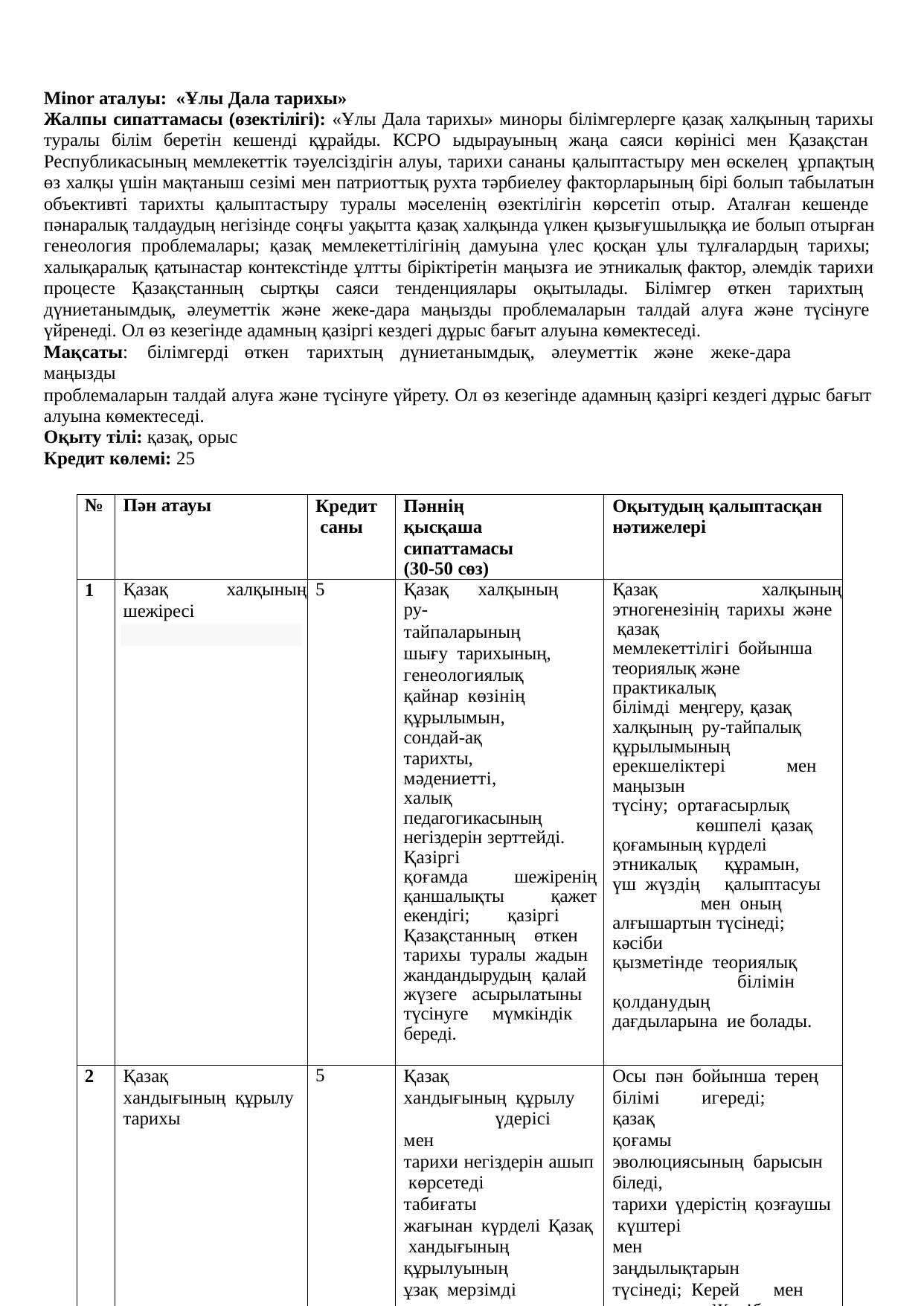

Minor аталуы: «Ұлы Дала тарихы»
Жалпы сипаттамасы (өзектілігі): «Ұлы Дала тарихы» миноры білімгерлерге қазақ халқының тарихы  туралы білім беретін кешенді құрайды. КСРО ыдырауының жаңа саяси көрінісі мен Қазақстан  Республикасының мемлекеттік тәуелсіздігін алуы, тарихи сананы қалыптастыру мен өскелең ұрпақтың  өз халқы үшін мақтаныш сезімі мен патриоттық рухта тәрбиелеу факторларының бірі болып табылатын  объективті тарихты қалыптастыру туралы мәселенің өзектілігін көрсетіп отыр. Аталған кешенде  пәнаралық талдаудың негізінде соңғы уақытта қазақ халқында үлкен қызығушылыққа ие болып отырған  генеология проблемалары; қазақ мемлекеттілігінің дамуына үлес қосқан ұлы тұлғалардың тарихы;  халықаралық қатынастар контекстінде ұлтты біріктіретін маңызға ие этникалық фактор, әлемдік тарихи  процесте Қазақстанның сыртқы саяси тенденциялары оқытылады. Білімгер өткен тарихтың  дүниетанымдық, әлеуметтік және жеке-дара маңызды проблемаларын талдай алуға және түсінуге  үйренеді. Ол өз кезегінде адамның қазіргі кездегі дұрыс бағыт алуына көмектеседі.
Мақсаты:	білімгерді	өткен	тарихтың	дүниетанымдық,	әлеуметтік	және	жеке-дара	маңызды
проблемаларын талдай алуға және түсінуге үйрету. Ол өз кезегінде адамның қазіргі кездегі дұрыс бағыт  алуына көмектеседі.
Оқыту тілі: қазақ, орыс
Кредит көлемі: 25
| № | Пән атауы | Кредит саны | Пәннің қысқаша сипаттамасы (30-50 сөз) | Оқытудың қалыптасқан нәтижелері |
| --- | --- | --- | --- | --- |
| 1 | Қазақ халқының шежіресі | 5 | Қазақ халқының ру- тайпаларының шығу тарихының, генеологиялық қайнар көзінің құрылымын, сондай-ақ тарихты, мәдениетті, халық педагогикасының негіздерін зерттейді. Қазіргі қоғамда шежіренің қаншалықты қажет екендігі; қазіргі Қазақстанның өткен тарихы туралы жадын жандандырудың қалай жүзеге асырылатыны түсінуге мүмкіндік береді. | Қазақ халқының этногенезінің тарихы және қазақ мемлекеттілігі бойынша теориялық және практикалық білімді меңгеру, қазақ халқының ру-тайпалық құрылымының ерекшеліктері мен маңызын түсіну; ортағасырлық көшпелі қазақ қоғамының күрделі этникалық құрамын, үш жүздің қалыптасуы мен оның алғышартын түсінеді; кәсіби қызметінде теориялық білімін қолданудың дағдыларына ие болады. |
| 2 | Қазақ хандығының құрылу тарихы | 5 | Қазақ хандығының құрылу үдерісі мен тарихи негіздерін ашып көрсетеді табиғаты жағынан күрделі Қазақ хандығының құрылуының ұзақ мерзімді және көп қырлы үрдісін көрсетеді, Қазақ хандығы құрылуы күрделі әрі әртарапты тарихи | Осы пән бойынша терең білімі игереді; қазақ қоғамы эволюциясының барысын біледі, тарихи үдерістің қозғаушы күштері мен заңдылықтарын түсінеді; Керей мен Жәнібек сұлтандардың Қазақ хандығының құрылуындағы рөлі мен орны, олардың маңыздылығын бағалай |